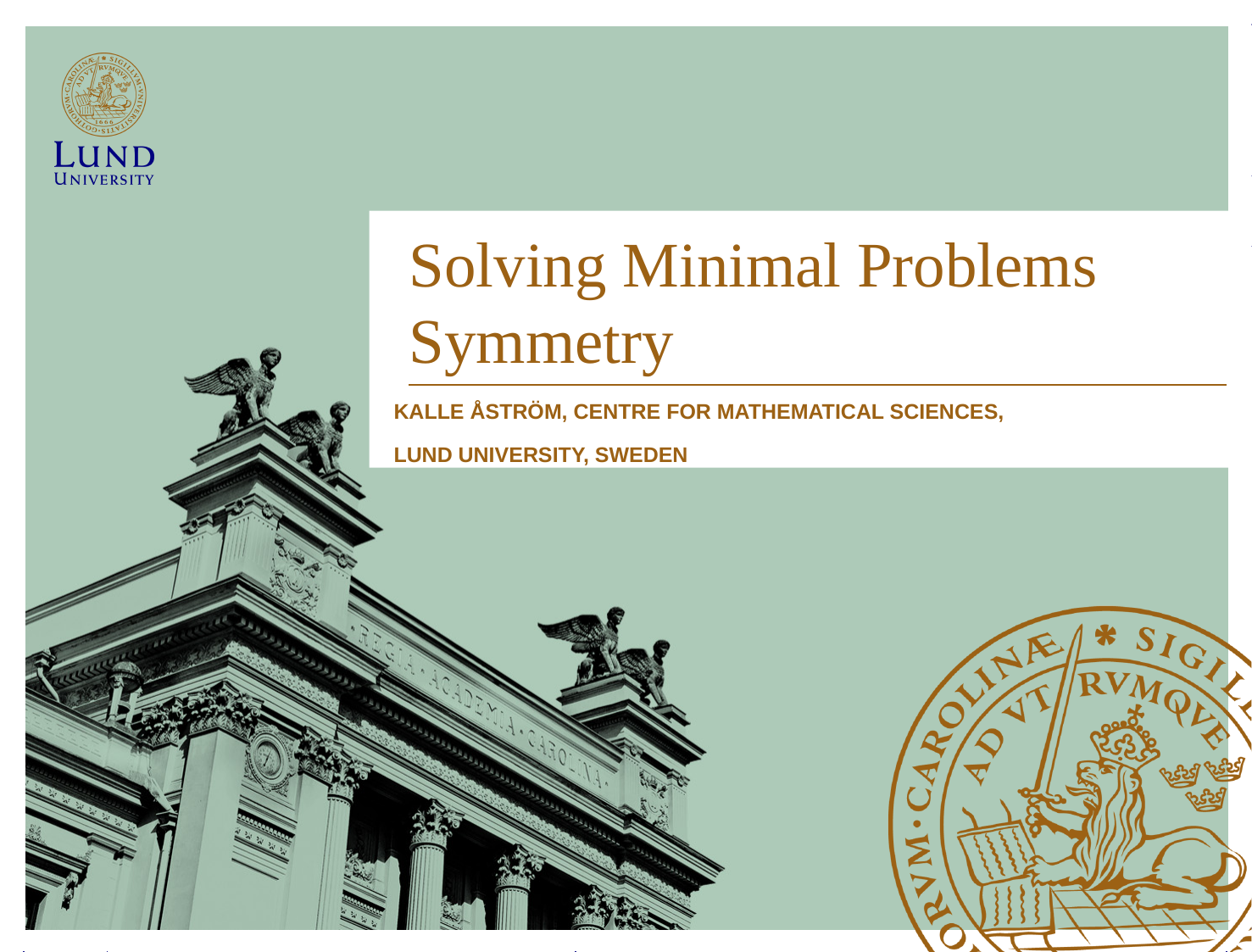

# Solving Minimal Problems Symmetry
Kalle Åström, Centre for Mathematical Sciences,
Lund University, Sweden